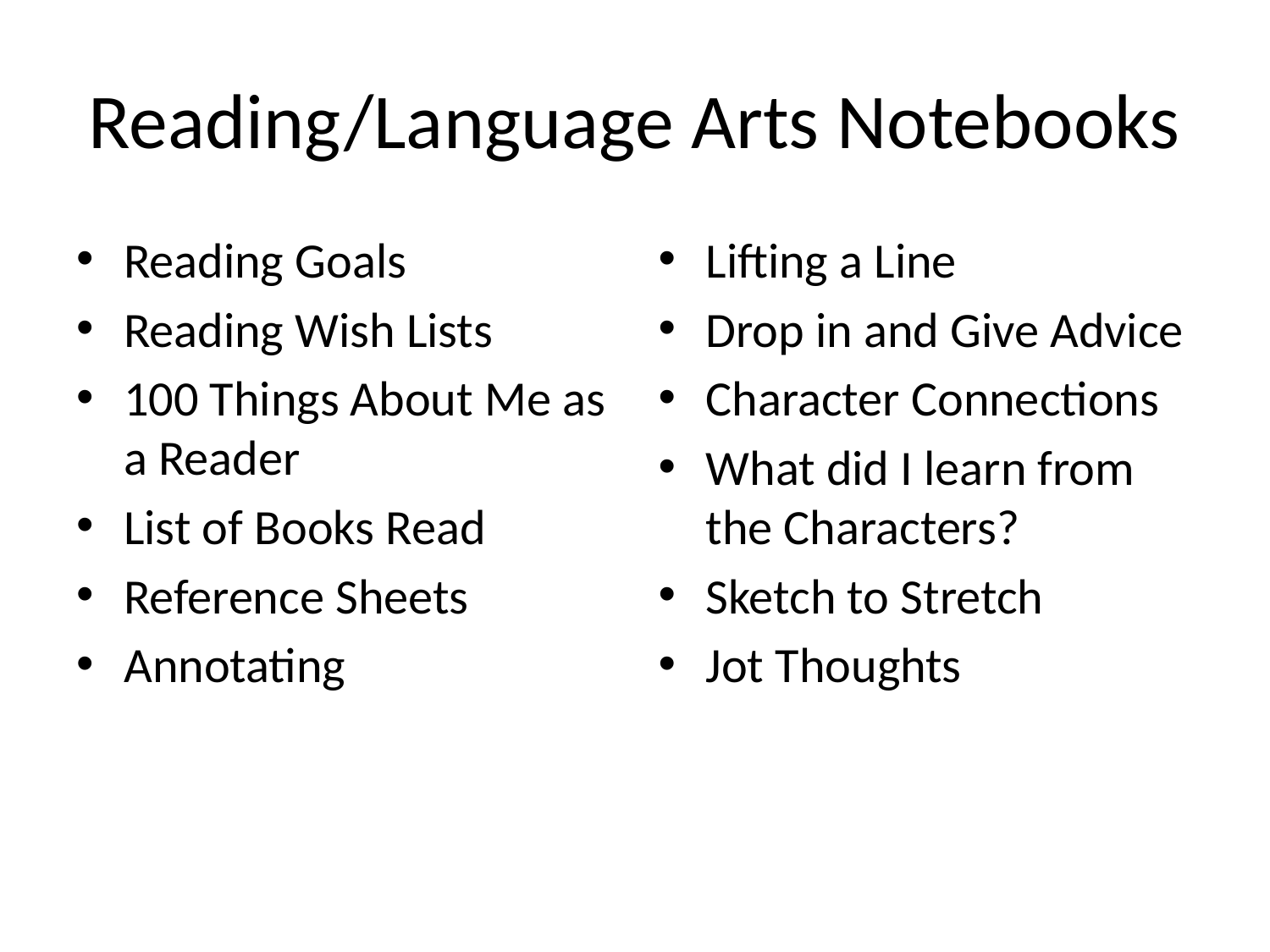

# Reading/Language Arts Notebooks
Reading Goals
Reading Wish Lists
100 Things About Me as a Reader
List of Books Read
Reference Sheets
Annotating

Lifting a Line
Drop in and Give Advice
Character Connections
What did I learn from the Characters?
Sketch to Stretch
Jot Thoughts